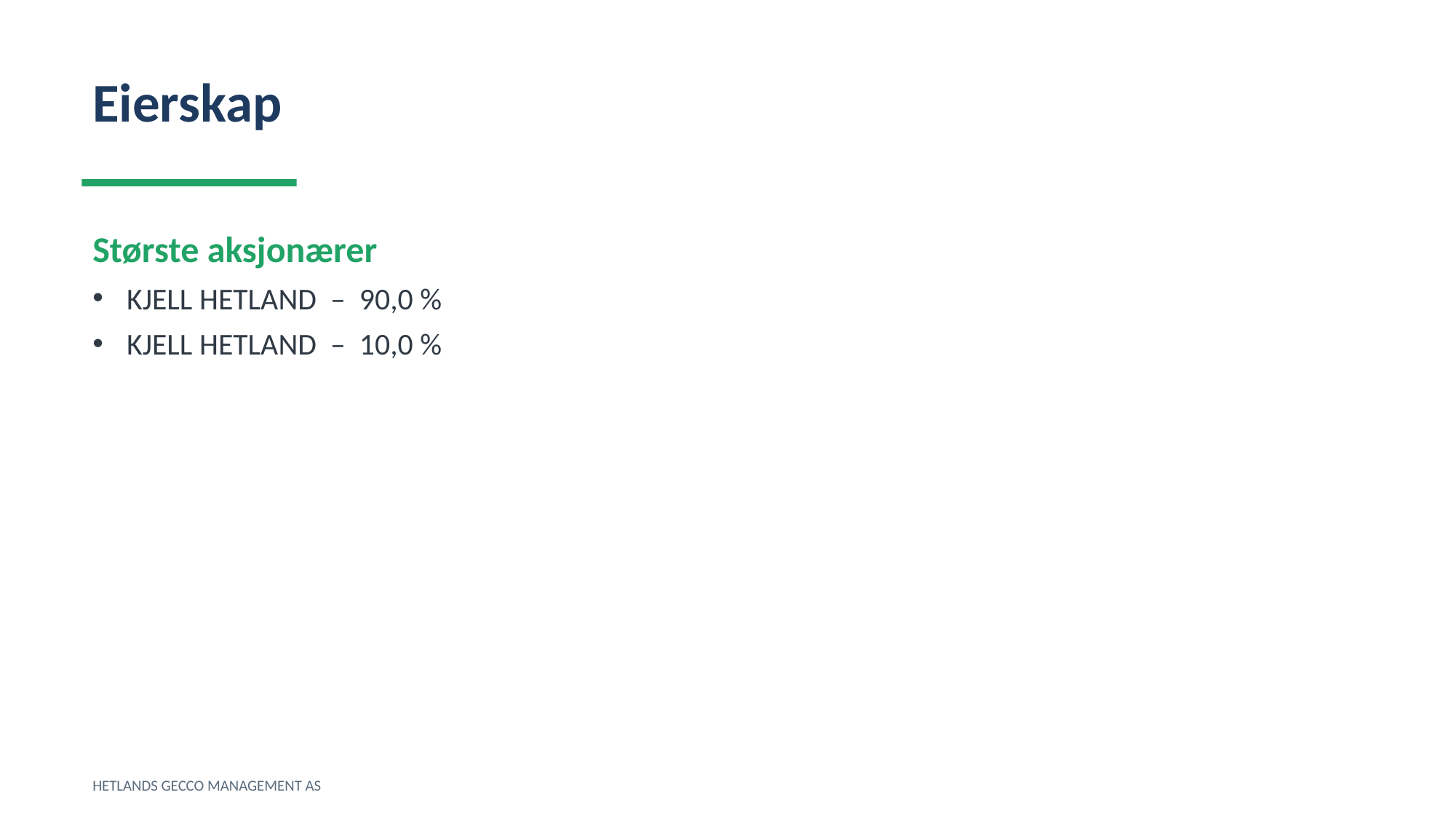

Eierskap

Største aksjonærer
KJELL HETLAND  –  90,0 %
KJELL HETLAND  –  10,0 %
HETLANDS GECCO MANAGEMENT AS